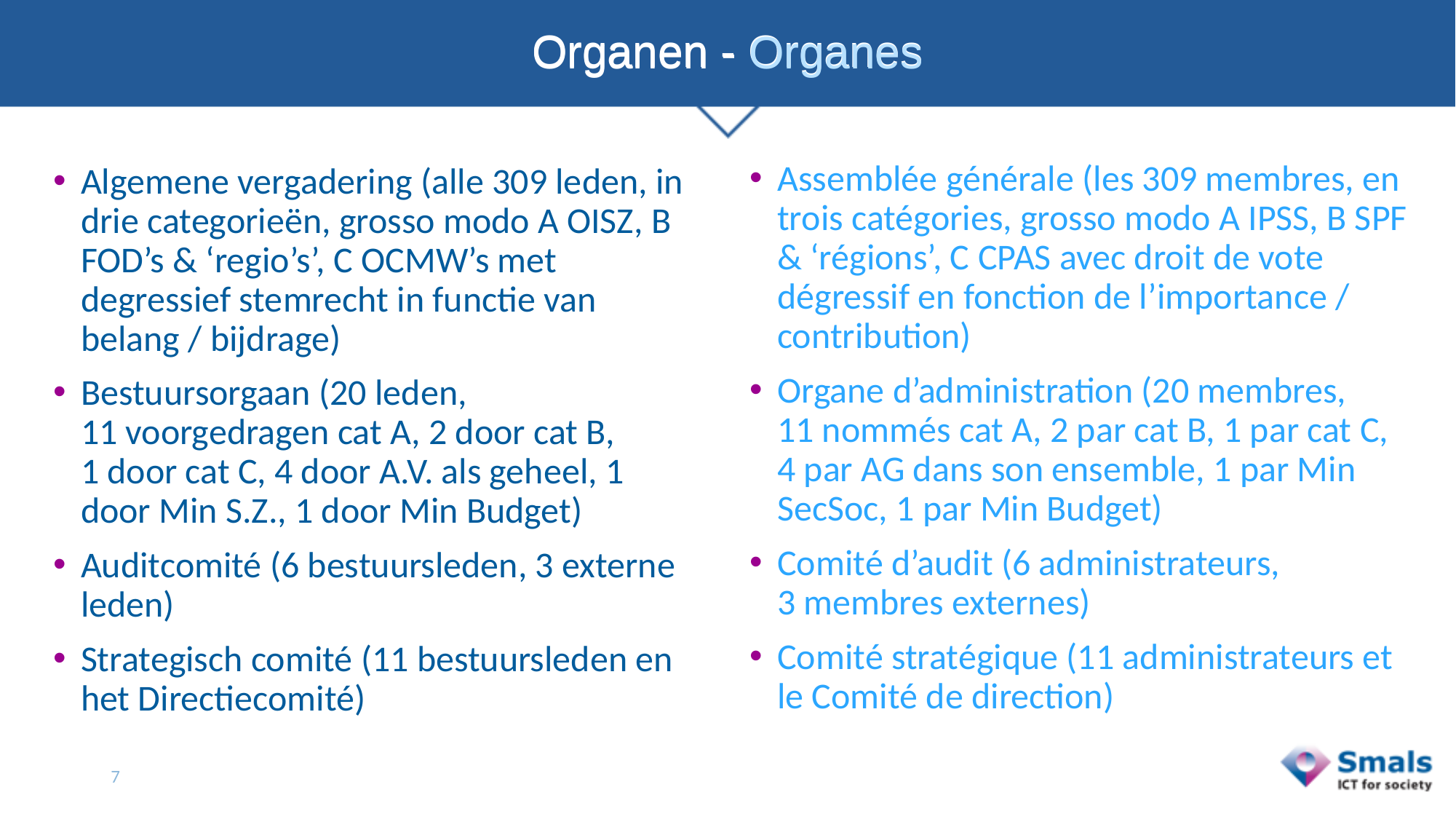

# Organen - Organes
Organen - Organes
Assemblée générale (les 309 membres, en trois catégories, grosso modo A IPSS, B SPF & ‘régions’, C CPAS avec droit de vote dégressif en fonction de l’importance / contribution)
Organe d’administration (20 membres,
11 nommés cat A, 2 par cat B, 1 par cat C,
4 par AG dans son ensemble, 1 par Min SecSoc, 1 par Min Budget)
Comité d’audit (6 administrateurs,
3 membres externes)
Comité stratégique (11 administrateurs et le Comité de direction)
Algemene vergadering (alle 309 leden, in drie categorieën, grosso modo A OISZ, B FOD’s & ‘regio’s’, C OCMW’s met degressief stemrecht in functie van belang / bijdrage)
Bestuursorgaan (20 leden,
11 voorgedragen cat A, 2 door cat B,
1 door cat C, 4 door A.V. als geheel, 1 door Min S.Z., 1 door Min Budget)
Auditcomité (6 bestuursleden, 3 externe leden)
Strategisch comité (11 bestuursleden en het Directiecomité)